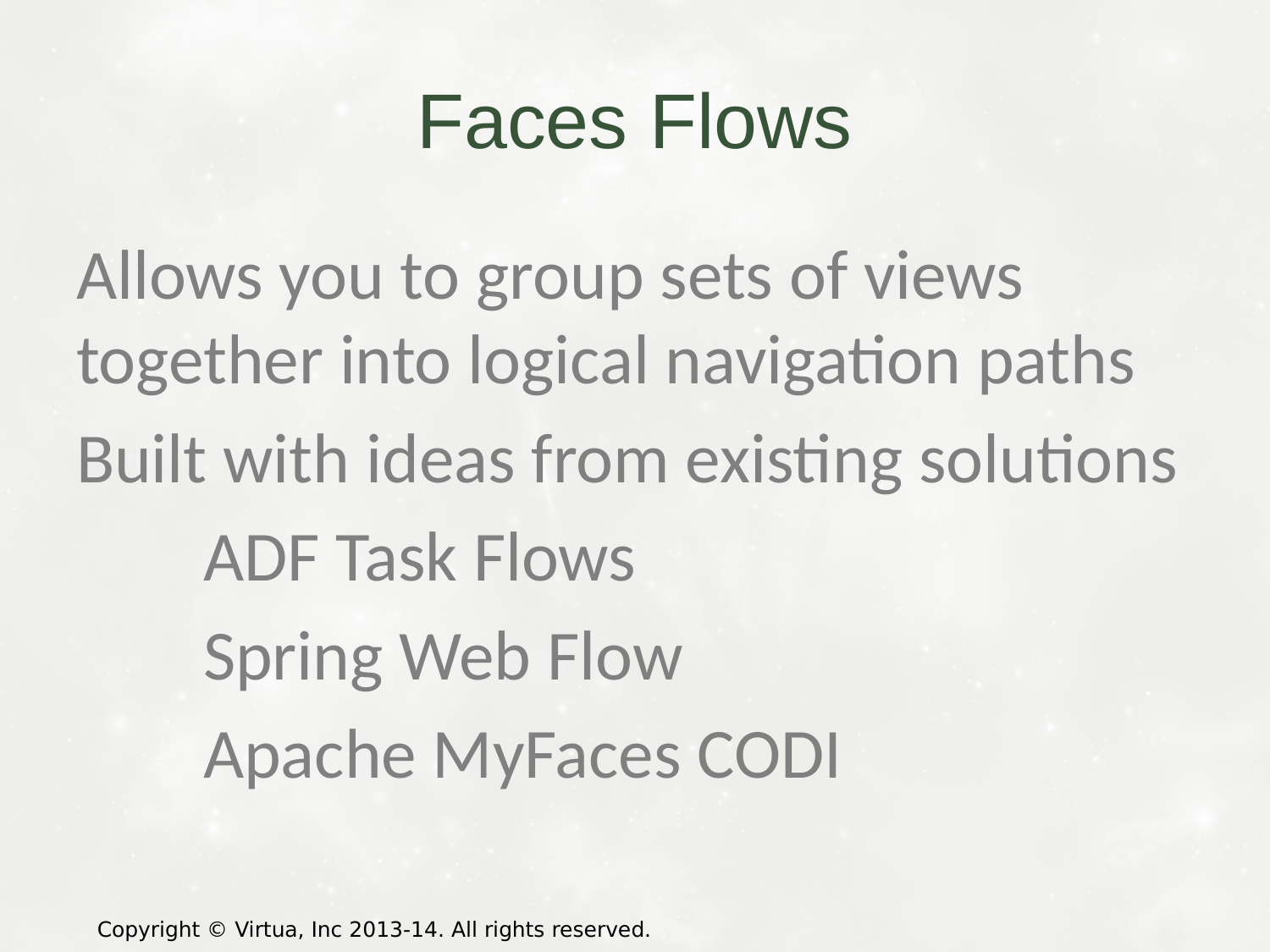

# Faces Flows
Allows you to group sets of views together into logical navigation paths
Built with ideas from existing solutions
	ADF Task Flows
	Spring Web Flow
	Apache MyFaces CODI
Copyright © Virtua, Inc 2013-14. All rights reserved.